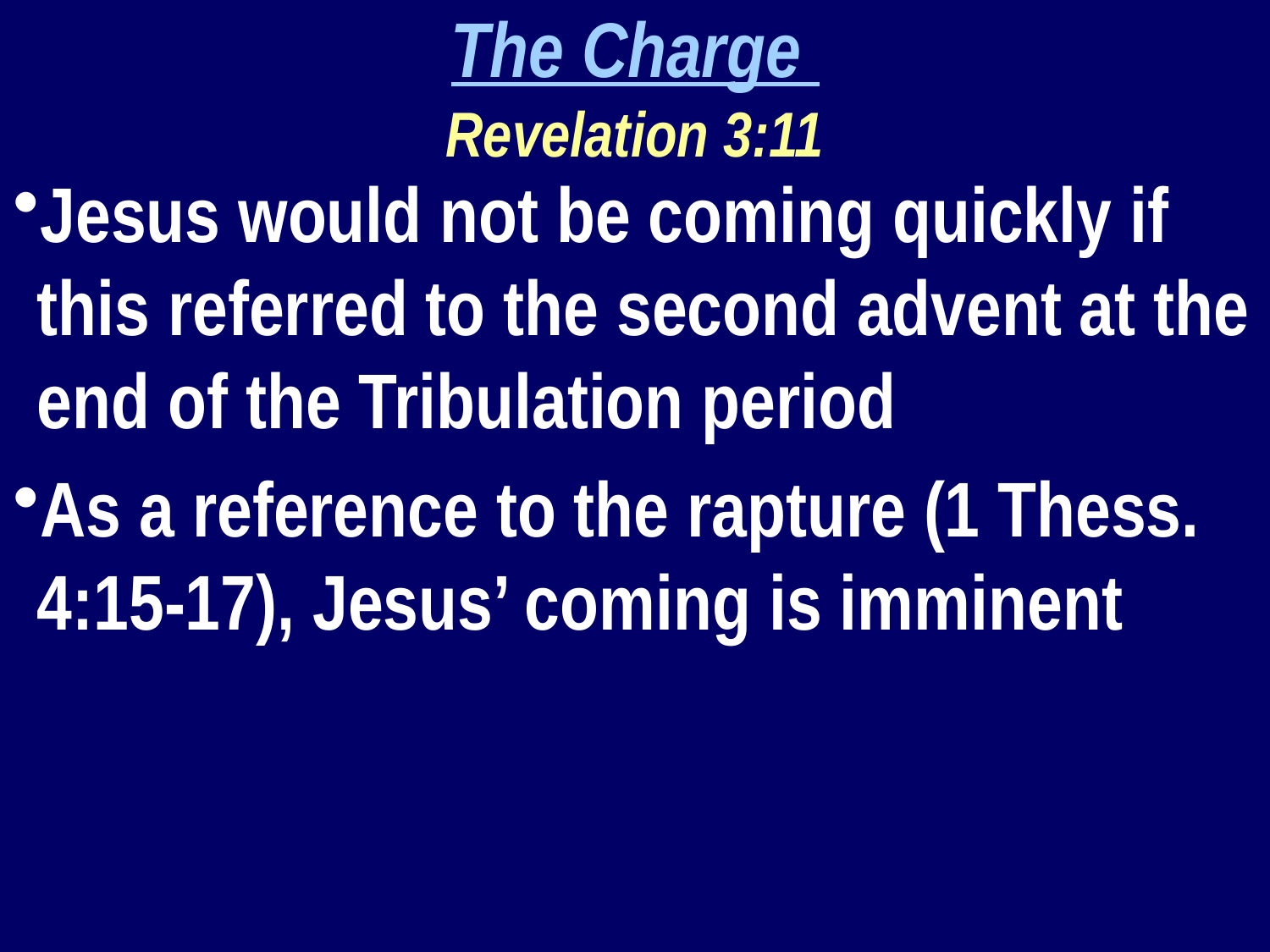

The Charge
Revelation 3:11
Jesus would not be coming quickly if this referred to the second advent at the end of the Tribulation period
As a reference to the rapture (1 Thess. 4:15-17), Jesus’ coming is imminent